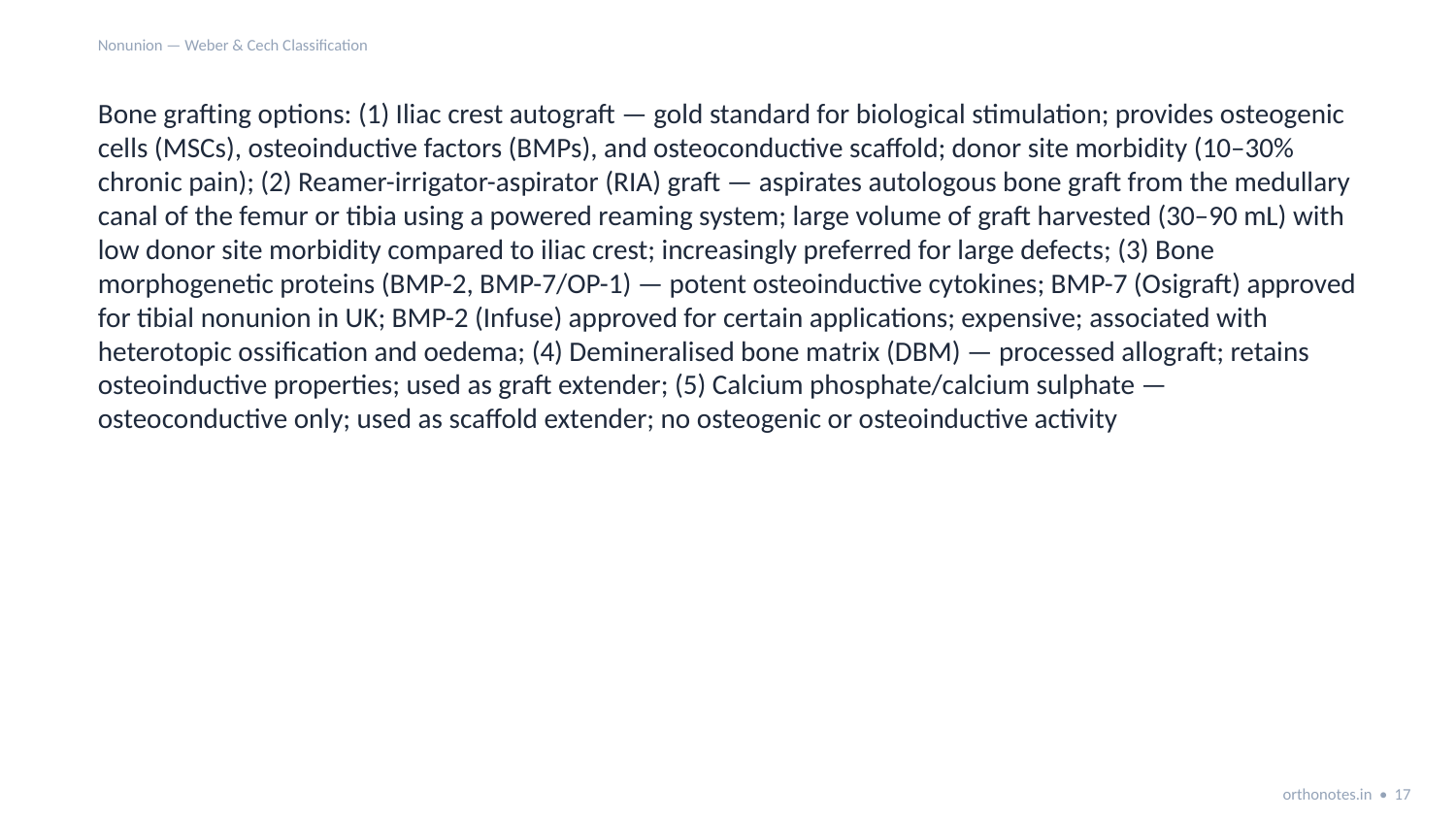

Nonunion — Weber & Cech Classification
Bone grafting options: (1) Iliac crest autograft — gold standard for biological stimulation; provides osteogenic cells (MSCs), osteoinductive factors (BMPs), and osteoconductive scaffold; donor site morbidity (10–30% chronic pain); (2) Reamer-irrigator-aspirator (RIA) graft — aspirates autologous bone graft from the medullary canal of the femur or tibia using a powered reaming system; large volume of graft harvested (30–90 mL) with low donor site morbidity compared to iliac crest; increasingly preferred for large defects; (3) Bone morphogenetic proteins (BMP-2, BMP-7/OP-1) — potent osteoinductive cytokines; BMP-7 (Osigraft) approved for tibial nonunion in UK; BMP-2 (Infuse) approved for certain applications; expensive; associated with heterotopic ossification and oedema; (4) Demineralised bone matrix (DBM) — processed allograft; retains osteoinductive properties; used as graft extender; (5) Calcium phosphate/calcium sulphate — osteoconductive only; used as scaffold extender; no osteogenic or osteoinductive activity
orthonotes.in  •  17